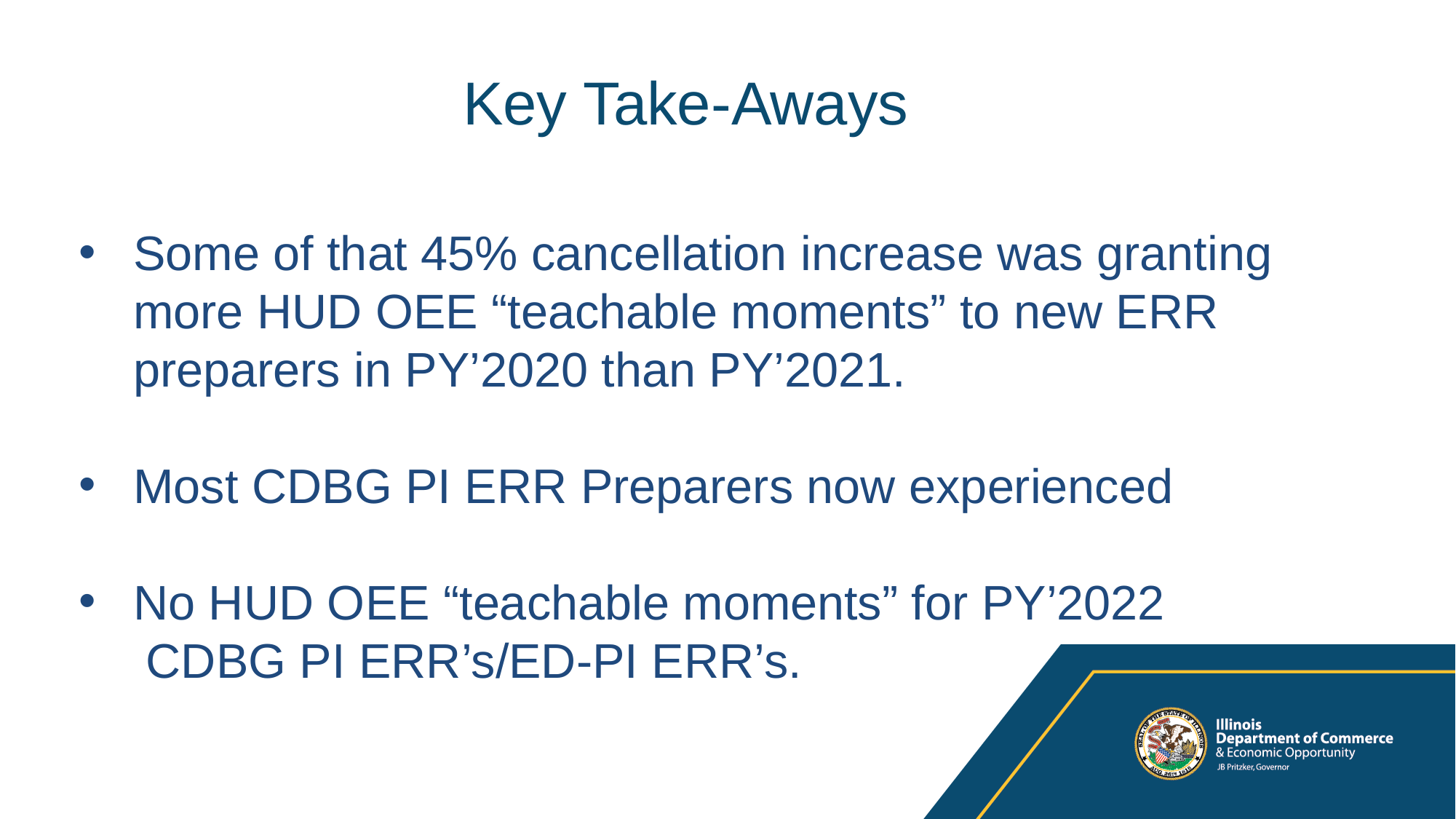

# Key Take-Aways

Some of that 45% cancellation increase was granting more HUD OEE “teachable moments” to new ERR preparers in PY’2020 than PY’2021.

Most CDBG PI ERR Preparers now experienced

No HUD OEE “teachable moments” for PY’2022
     CDBG PI ERR’s/ED-PI ERR’s.